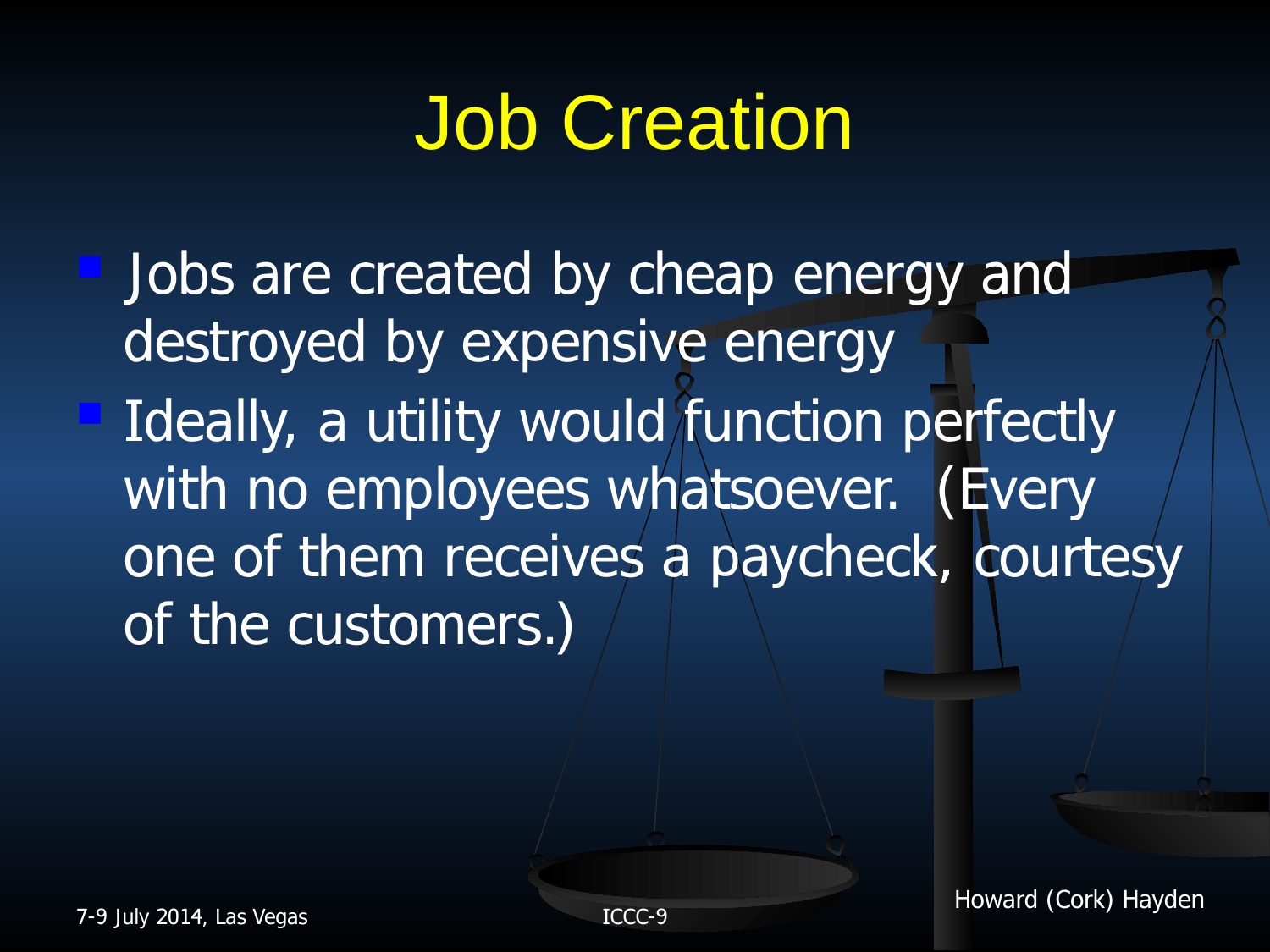

# Job Creation
Jobs are created by cheap energy and destroyed by expensive energy
Ideally, a utility would function perfectly with no employees whatsoever.  (Every one of them receives a paycheck, courtesy of the customers.)
7-9 July 2014, Las Vegas
ICCC-9